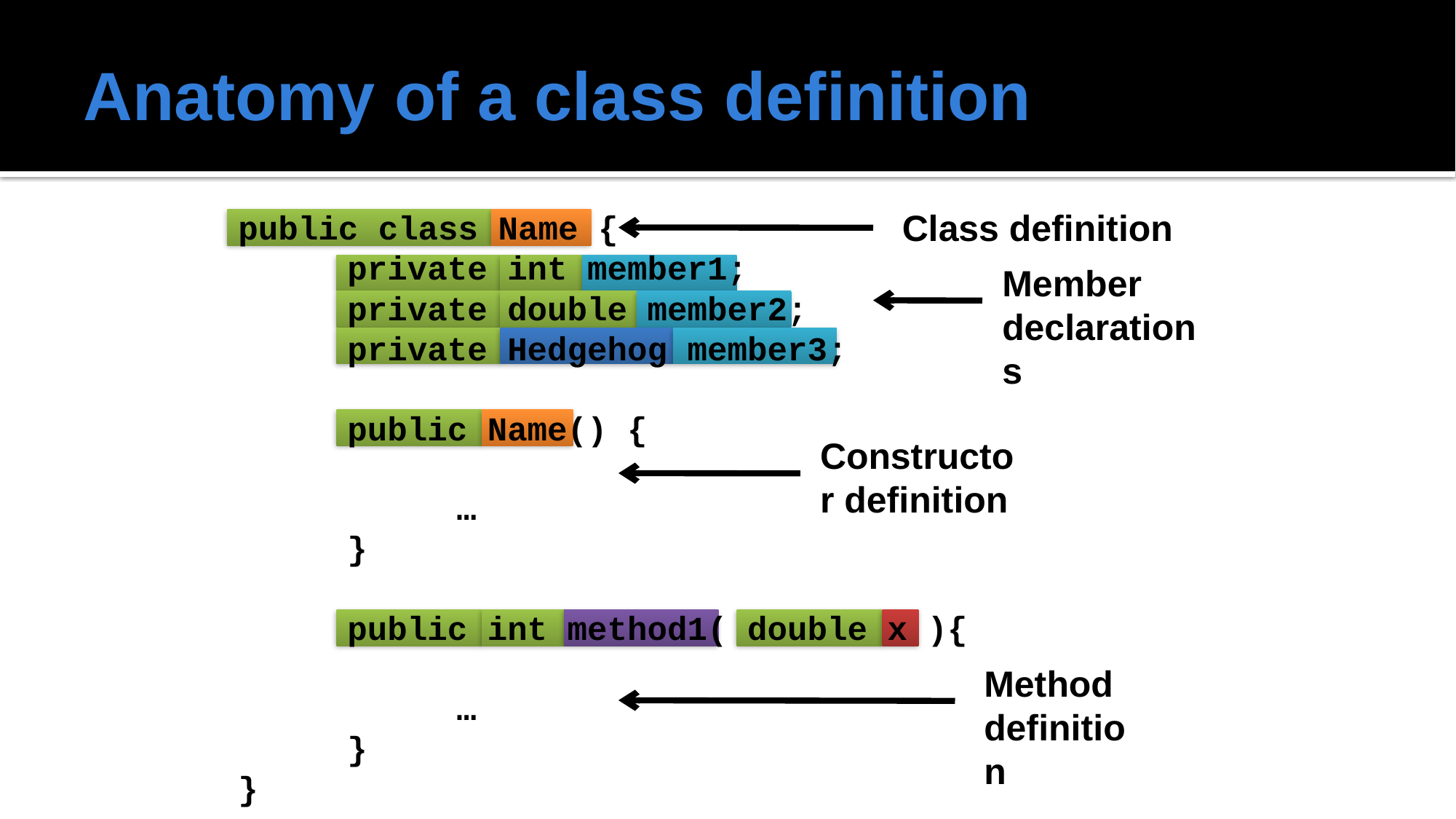

# Anatomy of a class definition
Class definition
public class Name {
	private int member1;
	private double member2;
	private Hedgehog member3;

	public Name() {

		…
	}

	public int method1( double x ){

		…
	}
}

Member declarations

Constructor definition

Method
definition